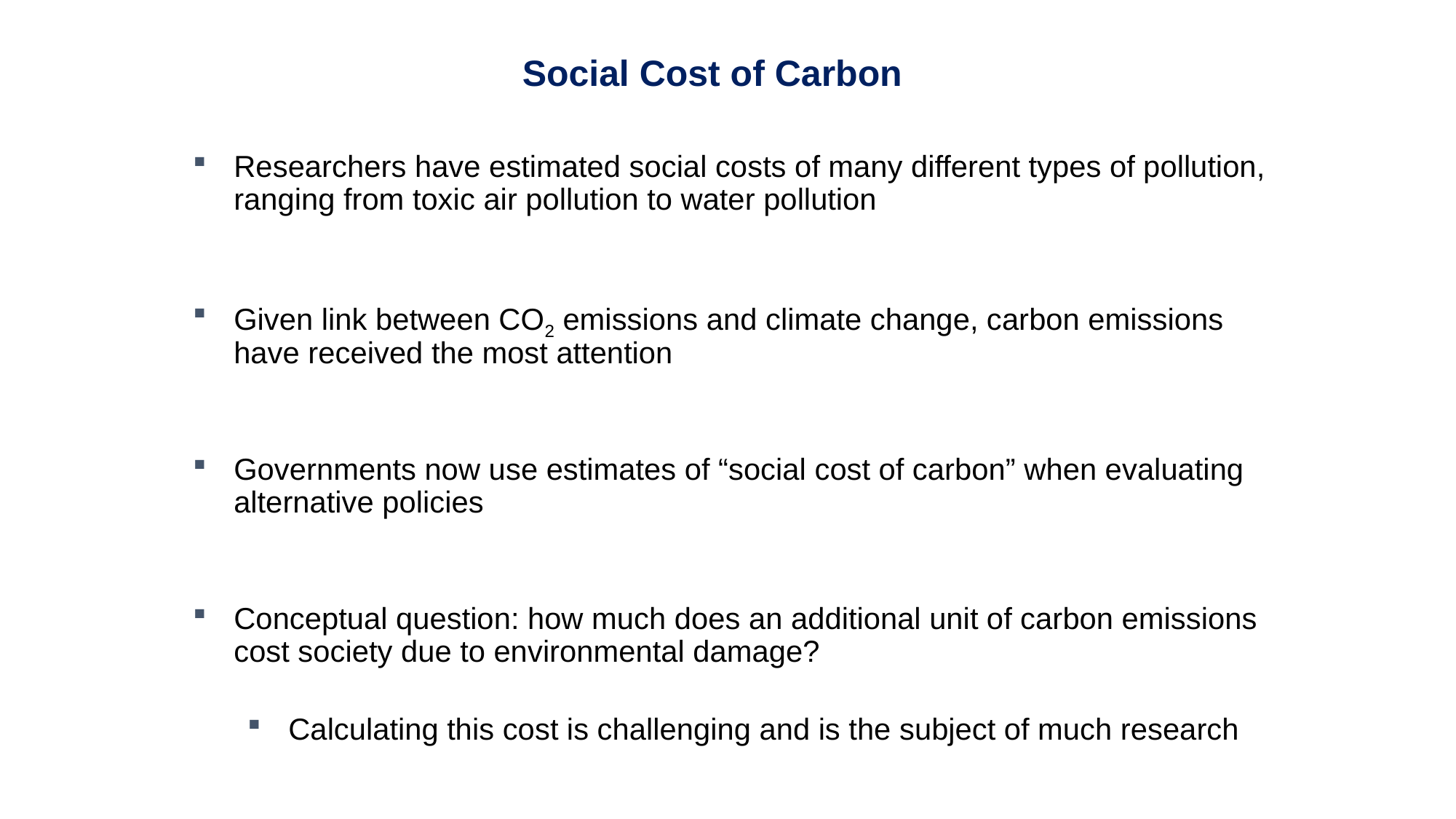

Social Cost of Carbon
Researchers have estimated social costs of many different types of pollution, ranging from toxic air pollution to water pollution

Given link between CO2 emissions and climate change, carbon emissions have received the most attention

Governments now use estimates of “social cost of carbon” when evaluating alternative policies

Conceptual question: how much does an additional unit of carbon emissions cost society due to environmental damage?

Calculating this cost is challenging and is the subject of much research